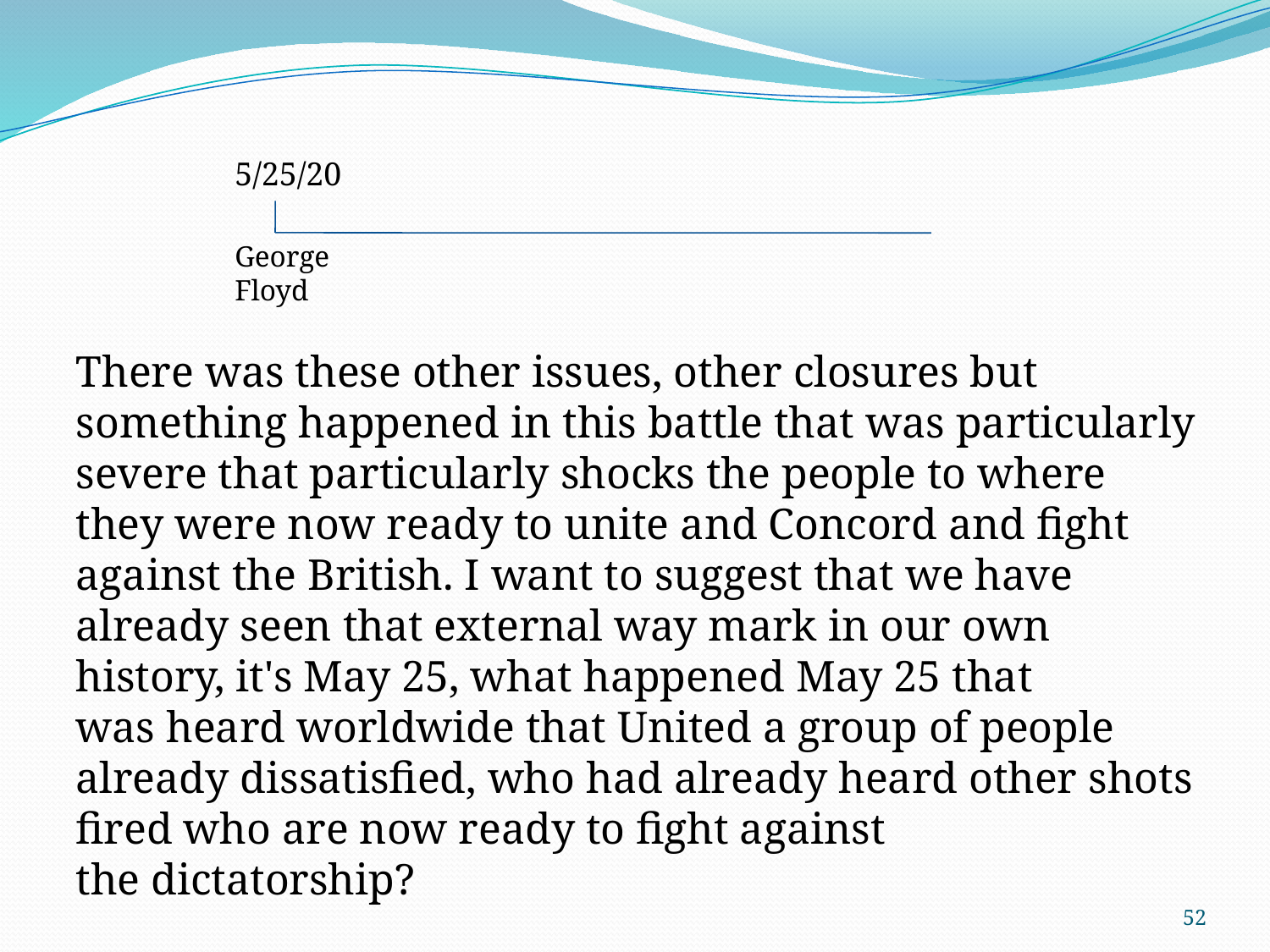

5/25/20
George Floyd
There was these other issues, other closures but something happened in this battle that was particularly severe that particularly shocks the people to where they were now ready to unite and Concord and fight against the British. I want to suggest that we have already seen that external way mark in our own history, it's May 25, what happened May 25 that was heard worldwide that United a group of people already dissatisfied, who had already heard other shots fired who are now ready to fight against the dictatorship?

52